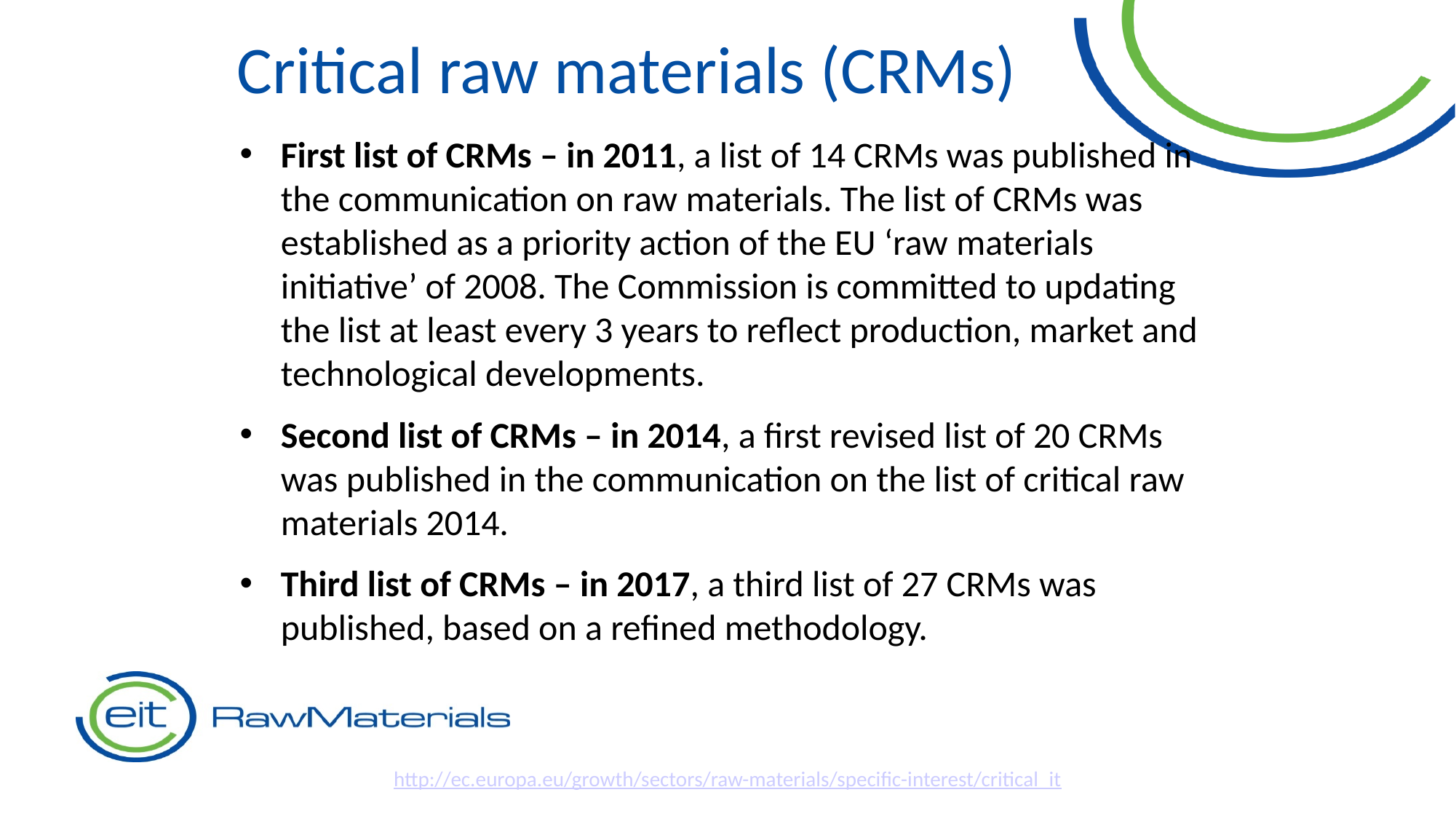

Critical raw materials (CRMs)
First list of CRMs – in 2011, a list of 14 CRMs was published in the communication on raw materials. The list of CRMs was established as a priority action of the EU ‘raw materials initiative’ of 2008. The Commission is committed to updating the list at least every 3 years to reflect production, market and technological developments.
Second list of CRMs – in 2014, a first revised list of 20 CRMs was published in the communication on the list of critical raw materials 2014.
Third list of CRMs – in 2017, a third list of 27 CRMs was published, based on a refined methodology.
http://ec.europa.eu/growth/sectors/raw-materials/specific-interest/critical_it